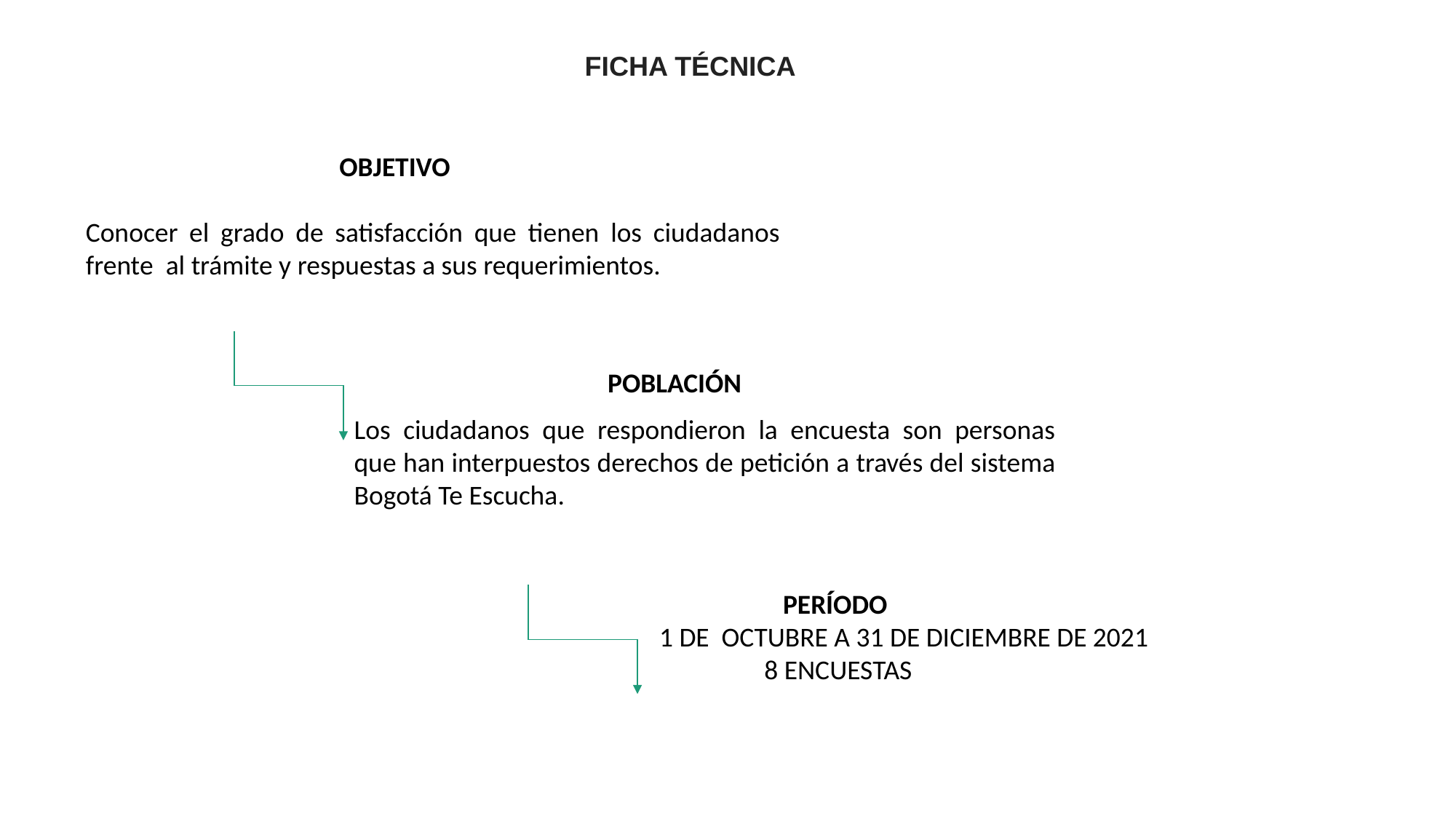

FICHA TÉCNICA
                                         OBJETIVO

Conocer el grado de satisfacción que tienen los ciudadanos  frente  al trámite y respuestas a sus requerimientos.
                                         POBLACIÓN
Los ciudadanos que respondieron la encuesta son personas que han interpuestos derechos de petición a través del sistema Bogotá Te Escucha.
                                PERÍODO
            1 DE  OCTUBRE A 31 DE DICIEMBRE DE 2021
                             8 ENCUESTAS